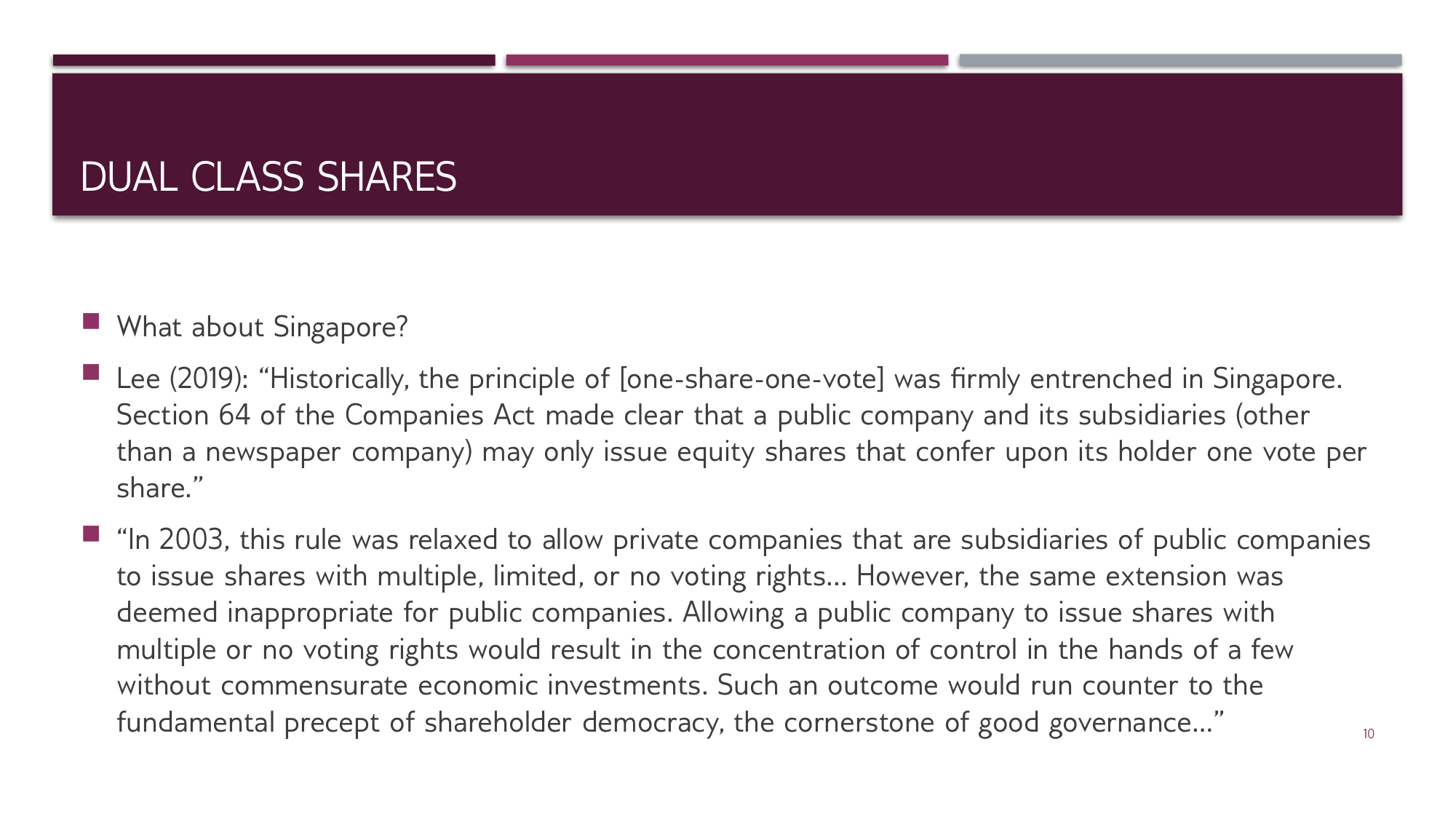

# Dual class shares
What about Singapore?
Lee (2019): “Historically, the principle of [one-share-one-vote] was firmly entrenched in Singapore. Section 64 of the Companies Act made clear that a public company and its subsidiaries (other than a newspaper company) may only issue equity shares that confer upon its holder one vote per share.”
“In 2003, this rule was relaxed to allow private companies that are subsidiaries of public companies to issue shares with multiple, limited, or no voting rights... However, the same extension was deemed inappropriate for public companies. Allowing a public company to issue shares with multiple or no voting rights would result in the concentration of control in the hands of a few without commensurate economic investments. Such an outcome would run counter to the fundamental precept of shareholder democracy, the cornerstone of good governance…”
10